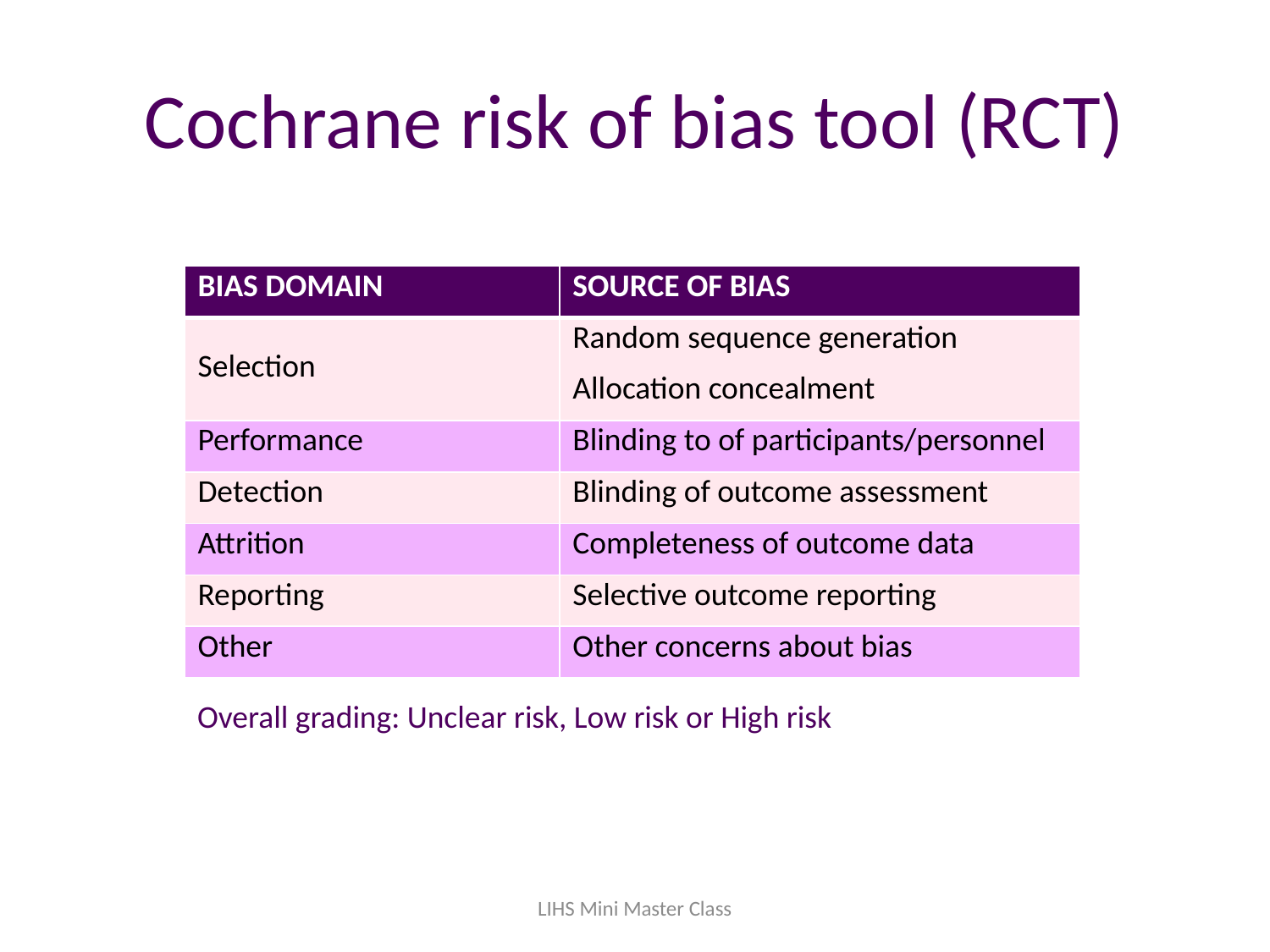

# Cochrane risk of bias tool (RCT)
| BIAS DOMAIN | SOURCE OF BIAS |
| --- | --- |
| Selection | Random sequence generation |
|  | Allocation concealment |
| Performance | Blinding to of participants/personnel |
| Detection | Blinding of outcome assessment |
| Attrition | Completeness of outcome data |
| Reporting | Selective outcome reporting |
| Other | Other concerns about bias |
Overall grading: Unclear risk, Low risk or High risk
LIHS Mini Master Class